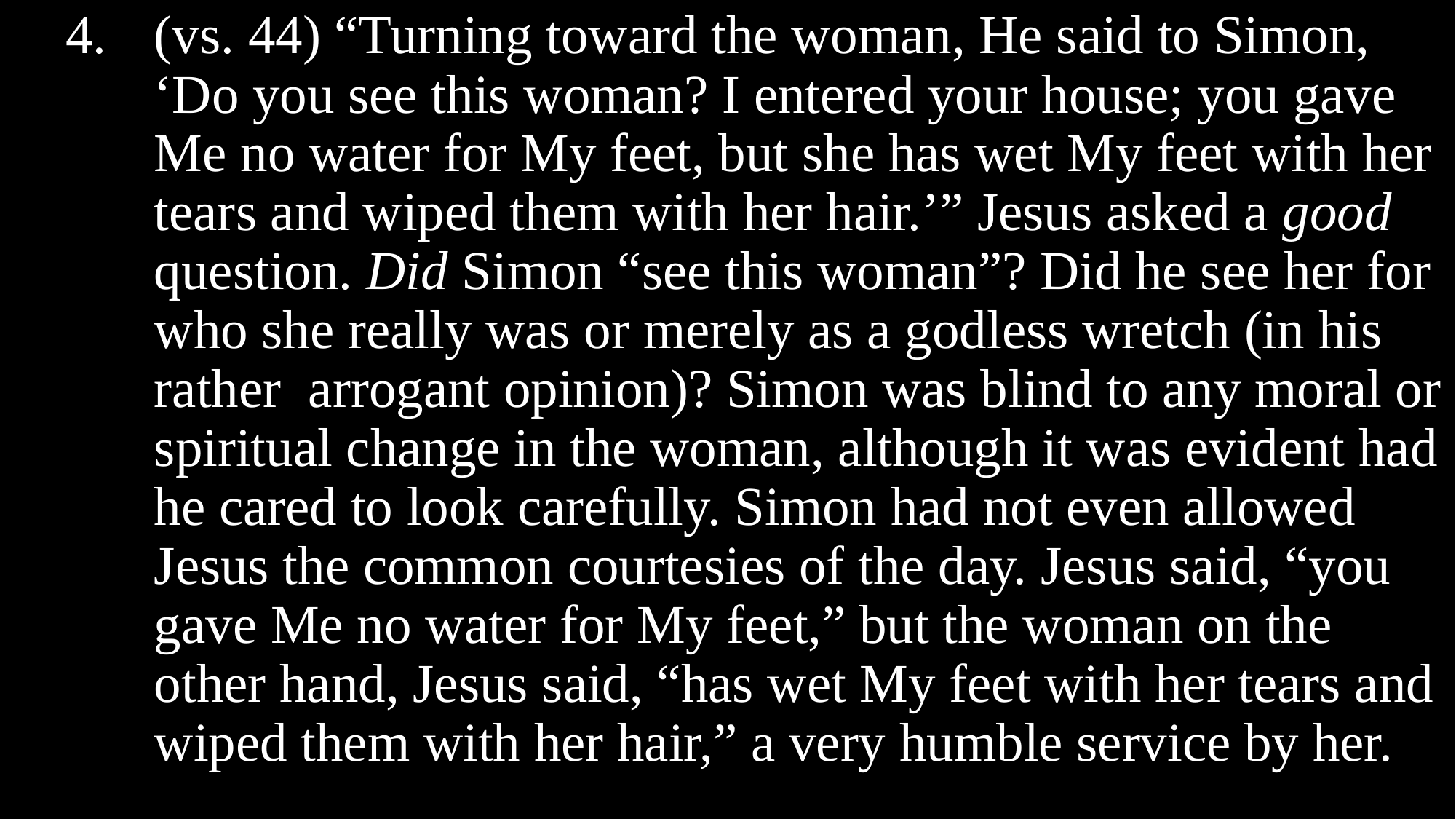

(vs. 44) “Turning toward the woman, He said to Simon, ‘Do you see this woman? I entered your house; you gave Me no water for My feet, but she has wet My feet with her tears and wiped them with her hair.’” Jesus asked a good question. Did Simon “see this woman”? Did he see her for who she really was or merely as a godless wretch (in his rather  arrogant opinion)? Simon was blind to any moral or spiritual change in the woman, although it was evident had he cared to look carefully. Simon had not even allowed Jesus the common courtesies of the day. Jesus said, “you gave Me no water for My feet,” but the woman on the other hand, Jesus said, “has wet My feet with her tears and wiped them with her hair,” a very humble service by her.